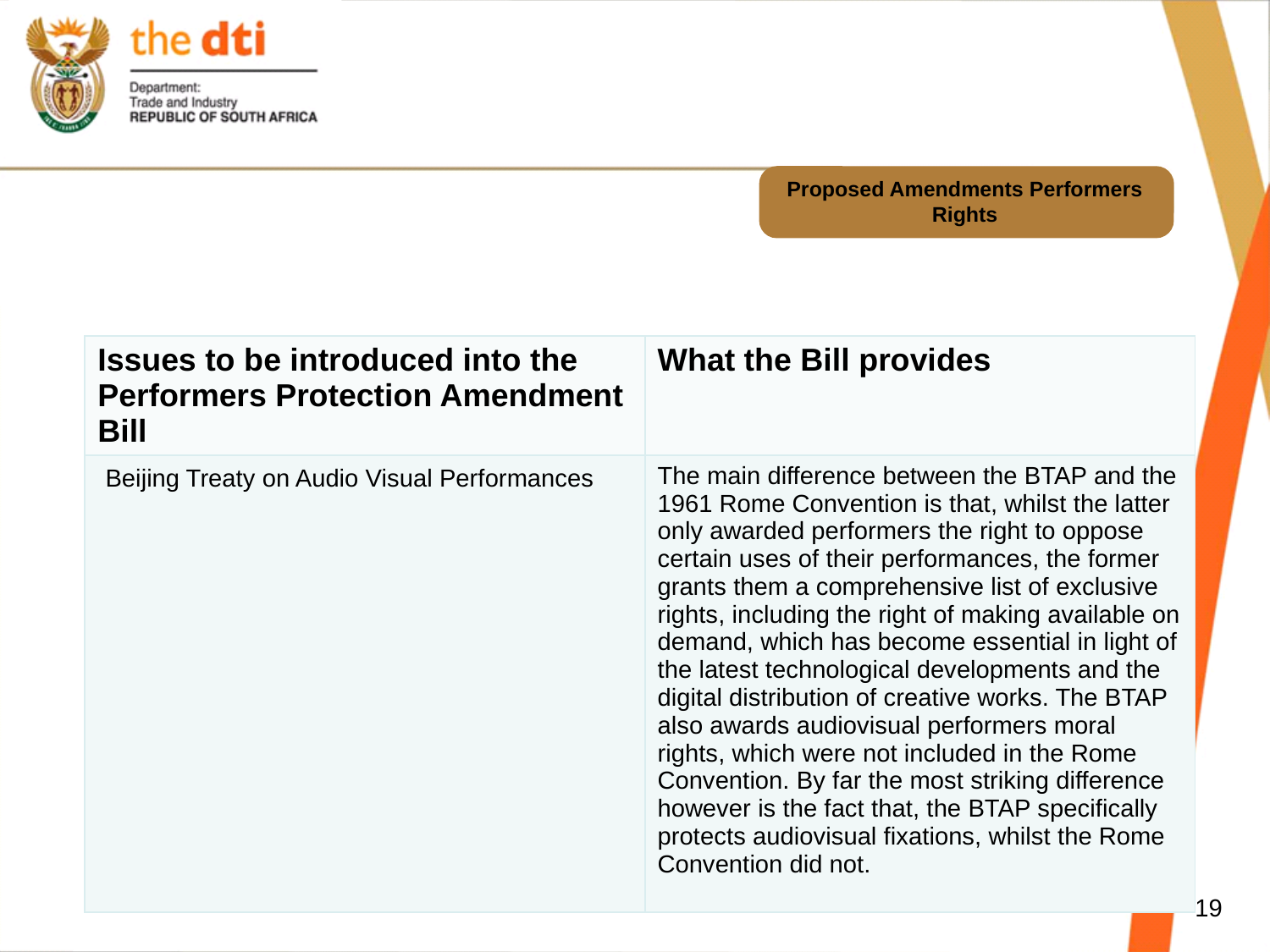

# Proposed Amendments Performers Rights
| Issues to be introduced into the Performers Protection Amendment Bill | What the Bill provides |
| --- | --- |
| Beijing Treaty on Audio Visual Performances | The main difference between the BTAP and the 1961 Rome Convention is that, whilst the latter only awarded performers the right to oppose certain uses of their performances, the former grants them a comprehensive list of exclusive rights, including the right of making available on demand, which has become essential in light of the latest technological developments and the digital distribution of creative works. The BTAP also awards audiovisual performers moral rights, which were not included in the Rome Convention. By far the most striking difference however is the fact that, the BTAP specifically protects audiovisual fixations, whilst the Rome Convention did not. |
19